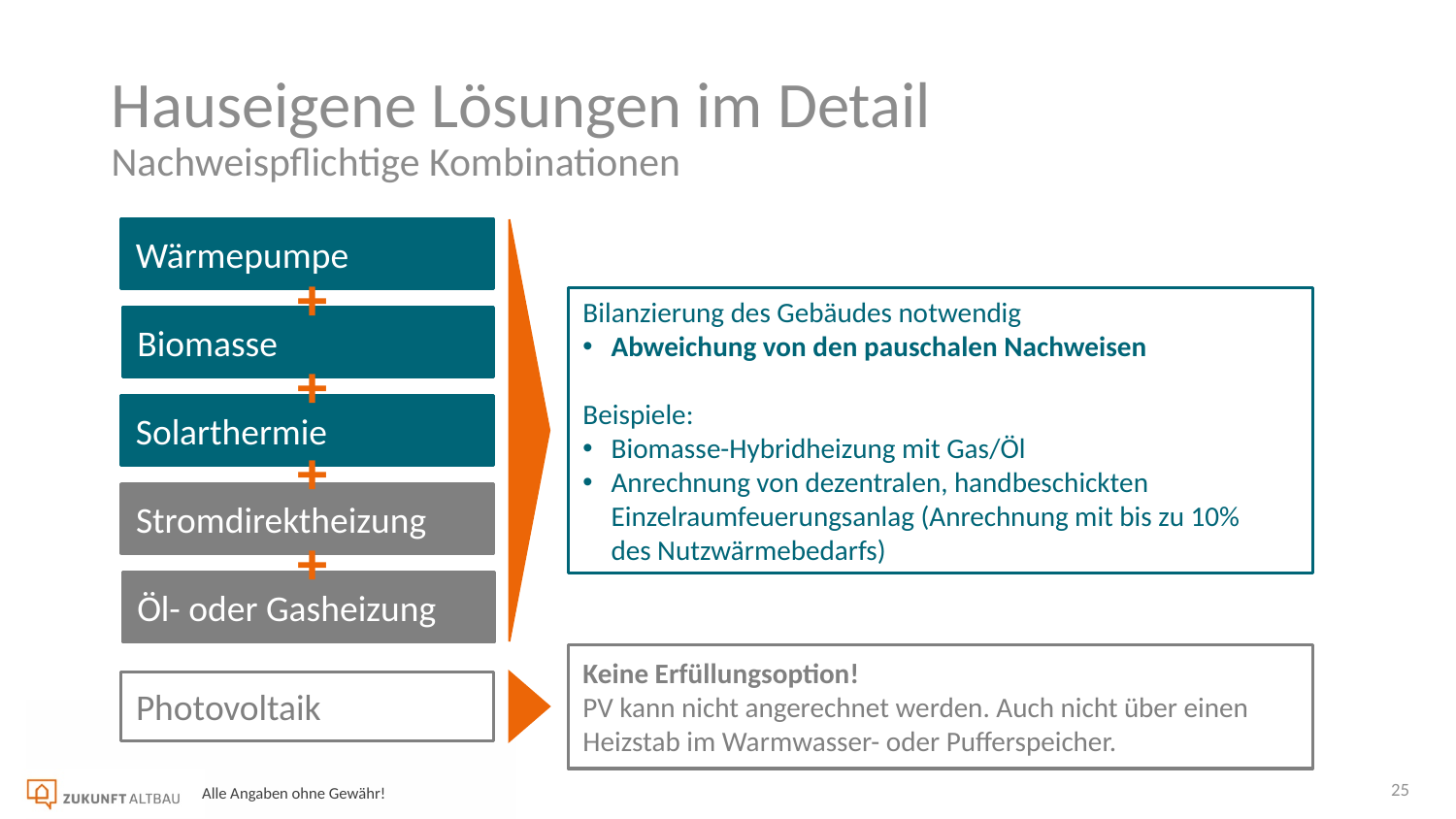

Hauseigene Lösungen im Detail
Nachweispflichtige Kombinationen

Wärmepumpe
+
Bilanzierung des Gebäudes notwendig
Abweichung von den pauschalen Nachweisen

Beispiele:
Biomasse-Hybridheizung mit Gas/Öl
Anrechnung von dezentralen, handbeschickten Einzelraumfeuerungsanlag (Anrechnung mit bis zu 10%
des Nutzwärmebedarfs)
Biomasse
+
Solarthermie

+
Stromdirektheizung
+
Öl- oder Gasheizung
Keine Erfüllungsoption!
PV kann nicht angerechnet werden. Auch nicht über einen Heizstab im Warmwasser- oder Pufferspeicher.
Photovoltaik

Alle Angaben ohne Gewähr!